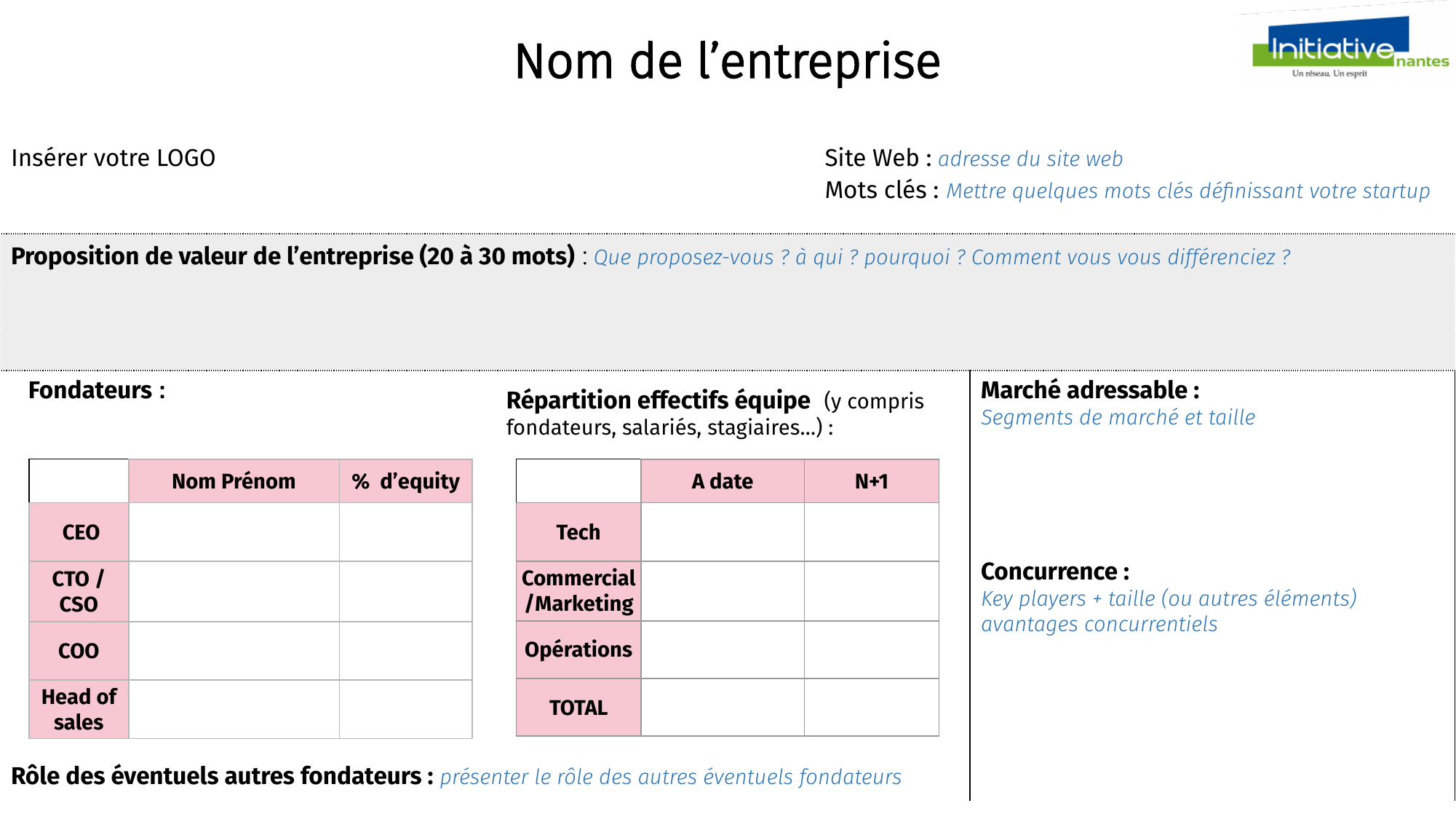

# Nom de l’entreprise
| Insérer votre LOGO |  | Site Web : adresse du site web Mots clés : Mettre quelques mots clés définissant votre startup |  |
| --- | --- | --- | --- |
| Proposition de valeur de l’entreprise (20 à 30 mots) : Que proposez-vous ? à qui ? pourquoi ? Comment vous vous différenciez ? |  |  |  |
| Fondateurs : |  |  | Marché adressable : Segments de marché et taille Concurrence : Key players + taille (ou autres éléments) avantages concurrentiels |
Répartition effectifs équipe  (y compris fondateurs, salariés, stagiaires…) :
|  | A date | N+1 |
| --- | --- | --- |
| Tech |  |  |
| Commercial/Marketing |  |  |
| Opérations |  |  |
| TOTAL |  |  |
|  | Nom Prénom | % d’equity |
| --- | --- | --- |
| CEO |  |  |
| CTO / CSO |  |  |
| COO |  |  |
| Head of sales |  |  |
Rôle des éventuels autres fondateurs : présenter le rôle des autres éventuels fondateurs